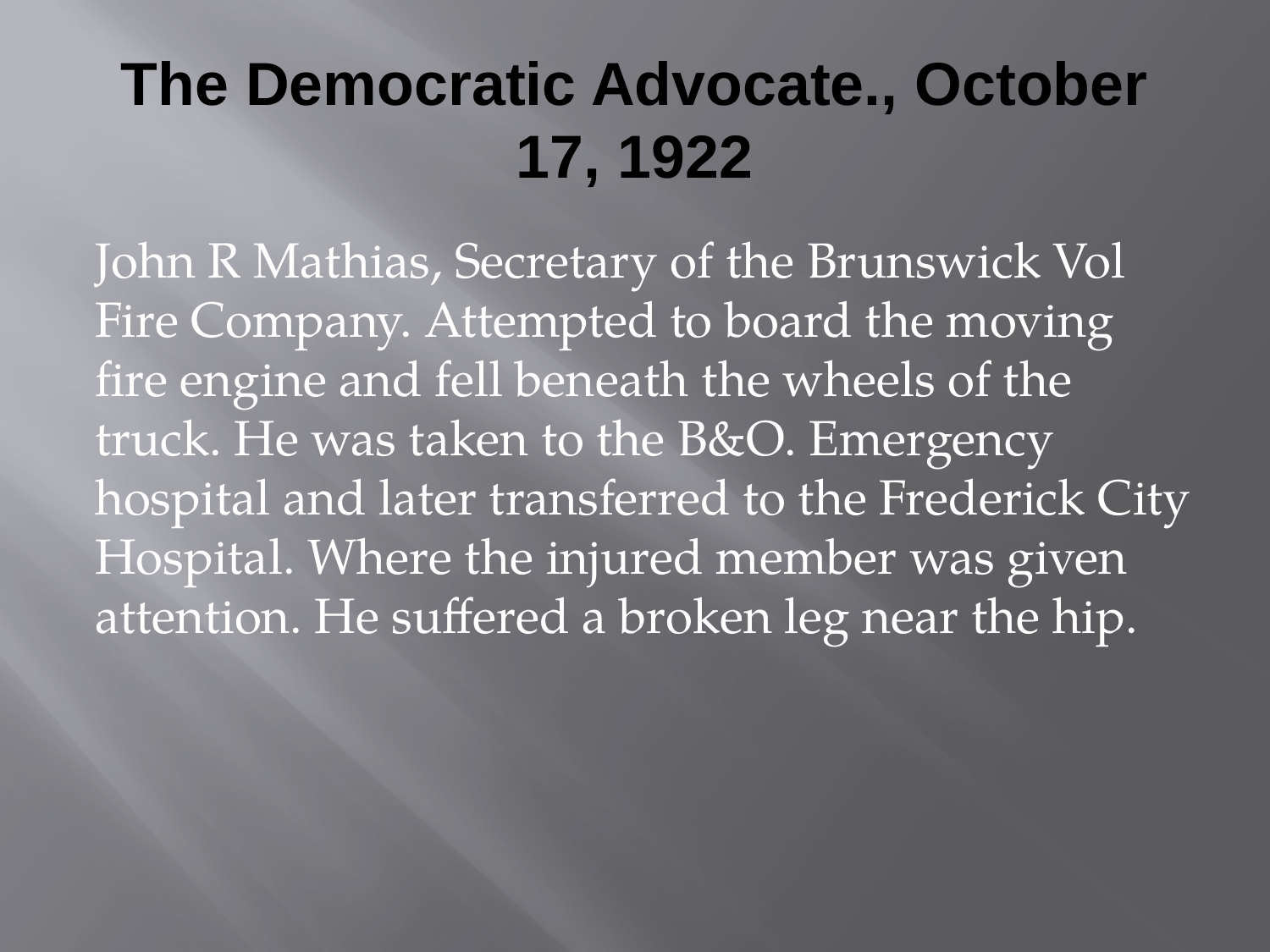

# The Democratic Advocate., October 17, 1922
John R Mathias, Secretary of the Brunswick Vol Fire Company. Attempted to board the moving fire engine and fell beneath the wheels of the truck. He was taken to the B&O. Emergency hospital and later transferred to the Frederick City Hospital. Where the injured member was given attention. He suffered a broken leg near the hip.